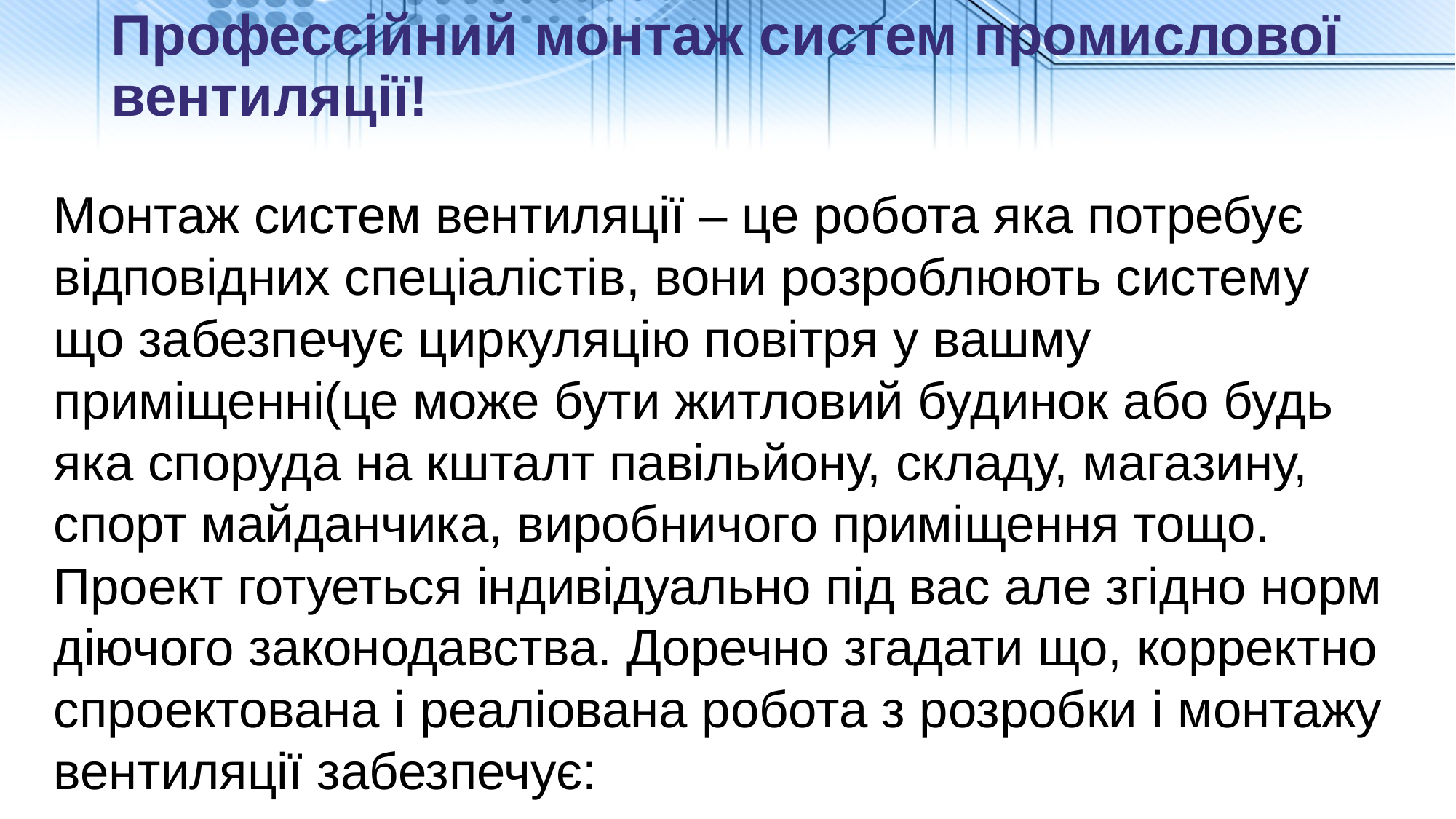

Профессійний монтаж систем промислової вентиляції!
Монтаж систем вентиляції – це робота яка потребує відповідних спеціалістів, вони розроблюють систему що забезпечує циркуляцію повітря у вашму приміщенні(це може бути житловий будинок або будь яка споруда на кшталт павільйону, складу, магазину, спорт майданчика, виробничого приміщення тощо. Проект готуеться індивідуально під вас але згідно норм діючого законодавства. Доречно згадати що, корректно спроектована і реаліована робота з розробки і монтажу вентиляції забезпечує: